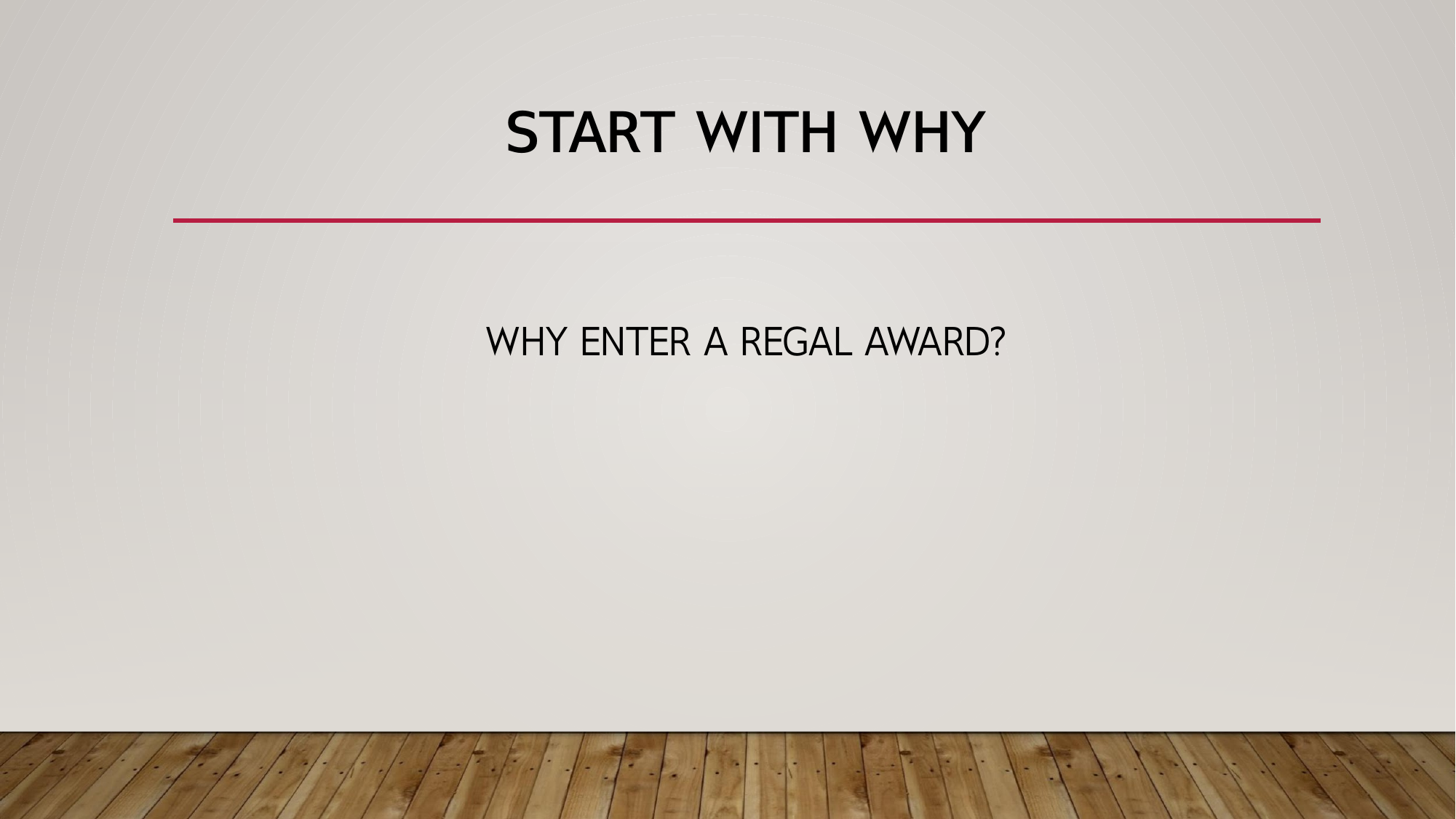

# START WITH WHY

WHY ENTER A REGAL AWARD?